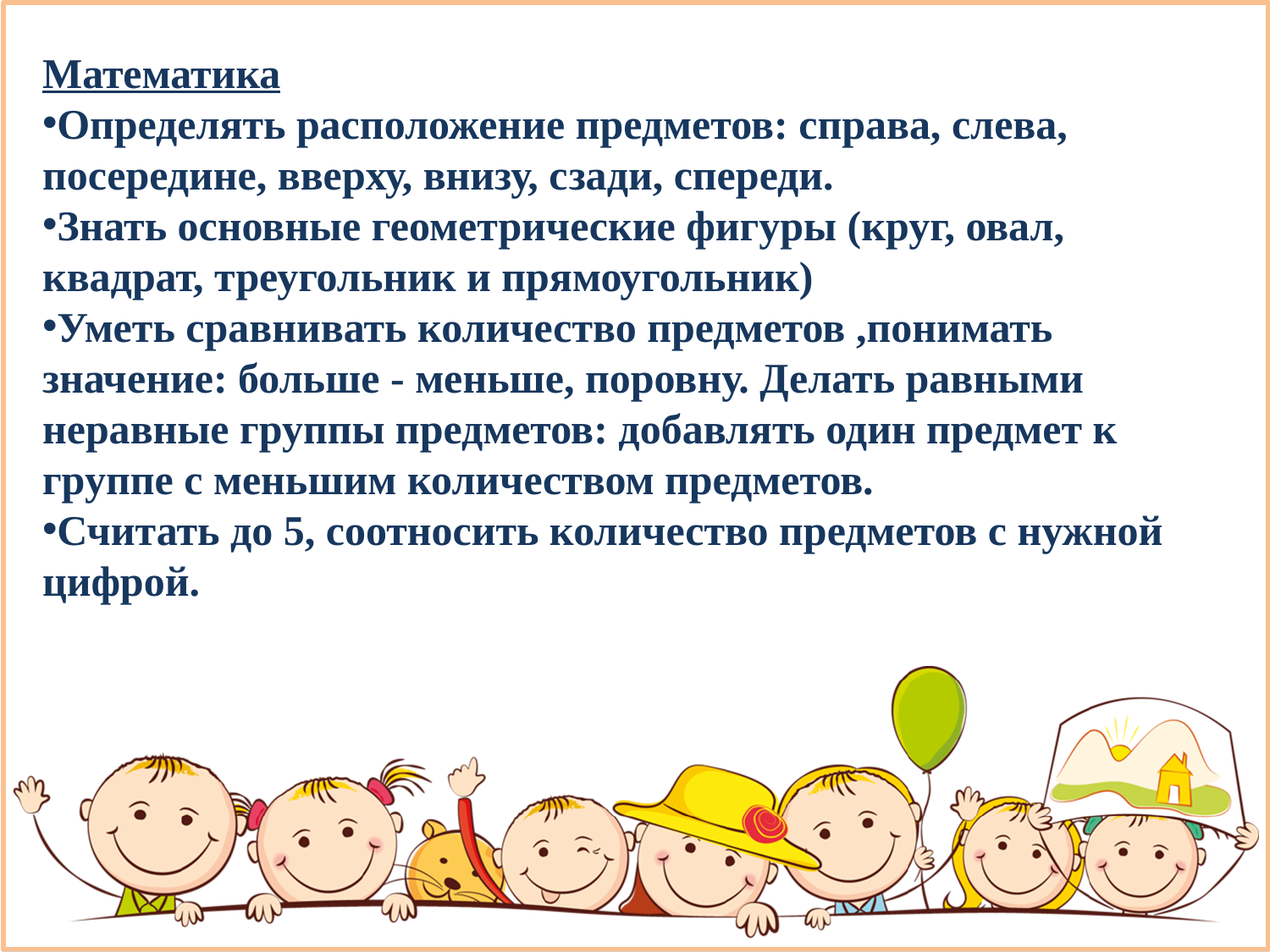

Математика
Определять расположение предметов: справа, слева, посередине, вверху, внизу, сзади, спереди.
Знать основные геометрические фигуры (круг, овал, квадрат, треугольник и прямоугольник)
Уметь сравнивать количество предметов ,понимать значение: больше - меньше, поровну. Делать равными неравные группы предметов: добавлять один предмет к группе с меньшим количеством предметов.
Считать до 5, соотносить количество предметов с нужной цифрой.